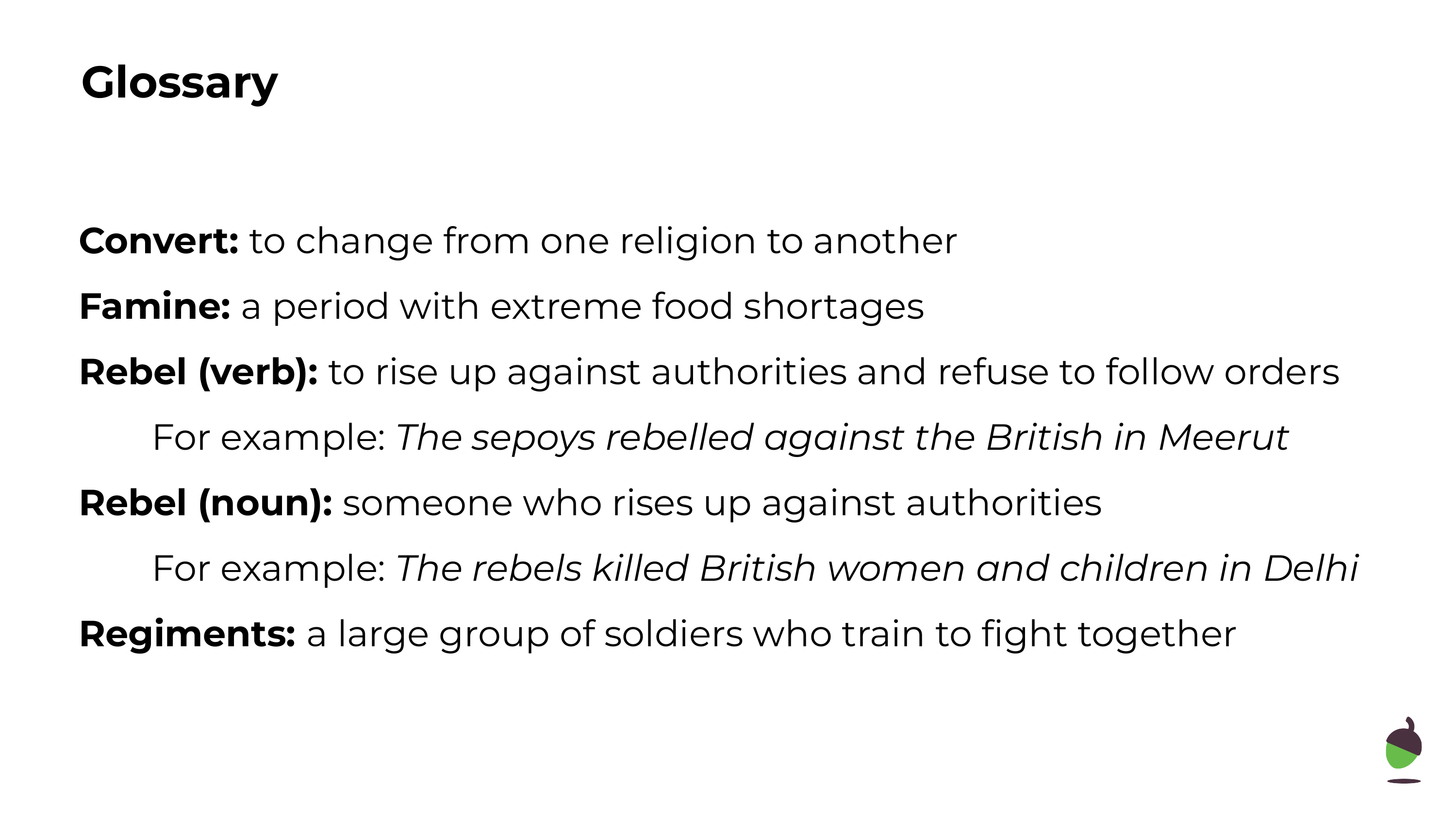

# Glossary
Convert: to change from one religion to another
Famine: a period with extreme food shortages
Rebel (verb): to rise up against authorities and refuse to follow orders
For example: The sepoys rebelled against the British in Meerut
Rebel (noun): someone who rises up against authorities
	For example: The rebels killed British women and children in Delhi
Regiments: a large group of soldiers who train to fight together
7